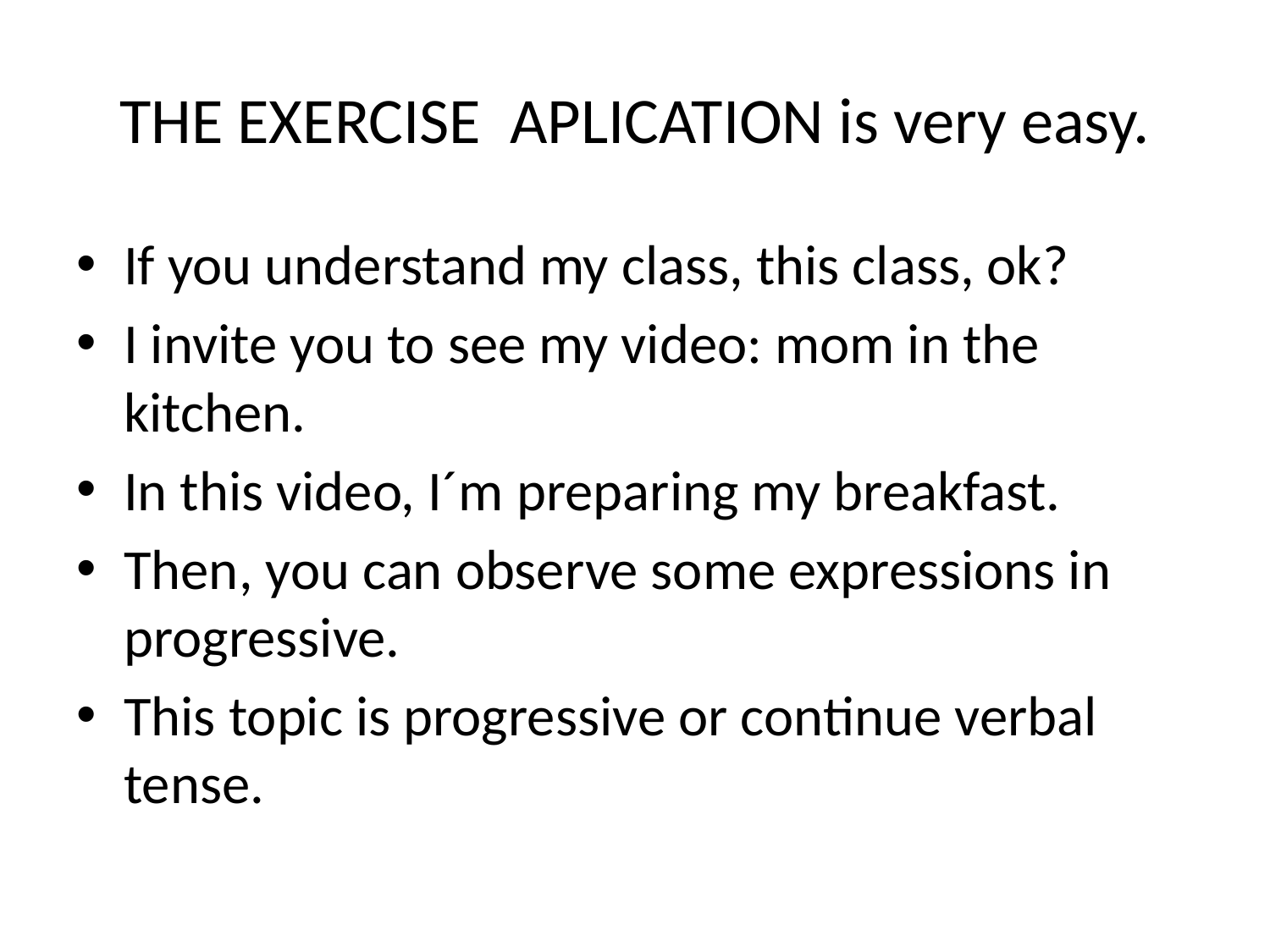

# THE EXERCISE  APLICATION is very easy.
If you understand my class, this class, ok?
I invite you to see my video: mom in the kitchen.
In this video, I´m preparing my breakfast.
Then, you can observe some expressions in progressive.
This topic is progressive or continue verbal tense.